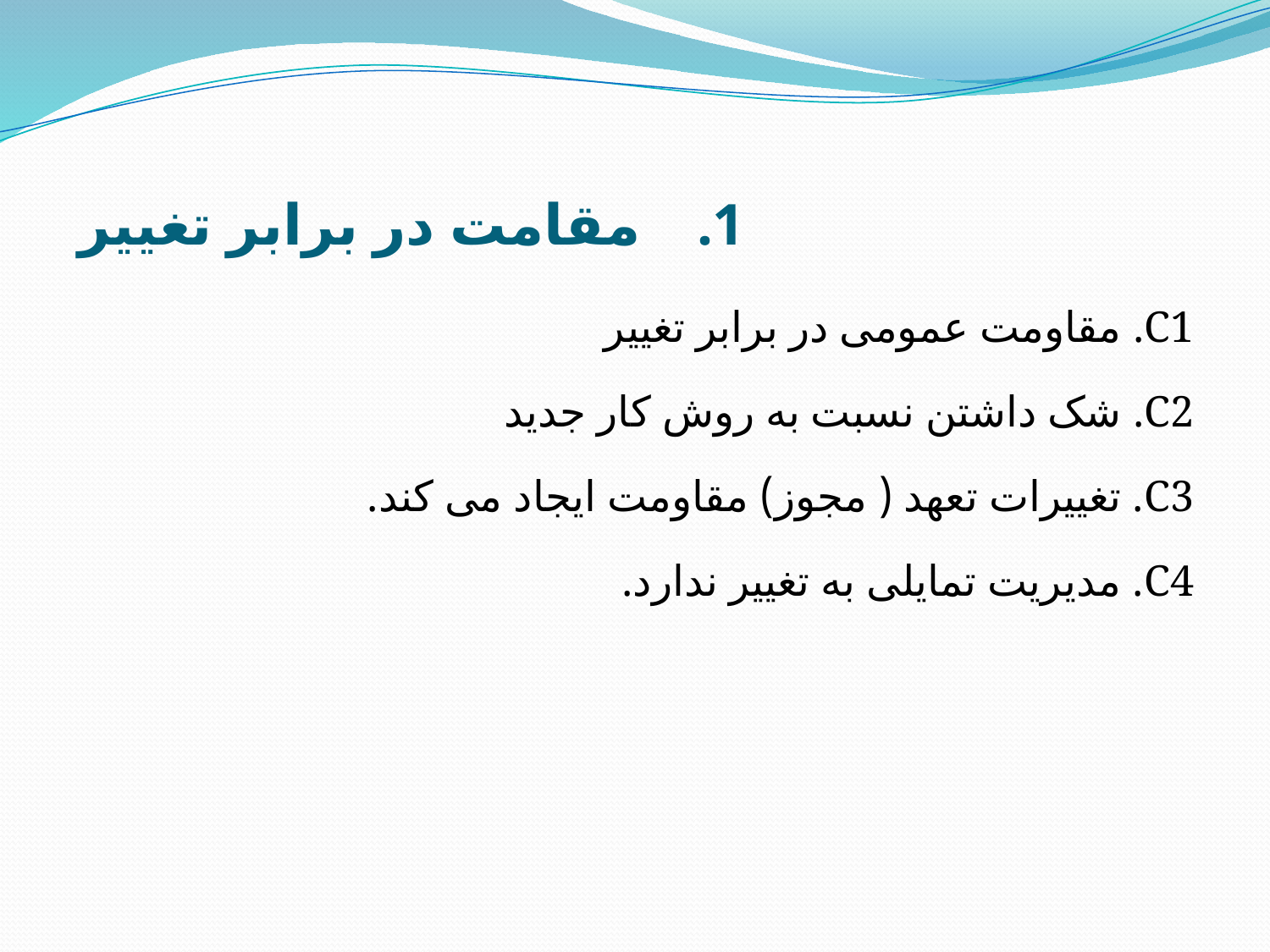

# مقامت در برابر تغییر
C1. مقاومت عمومی در برابر تغییر
C2. شک داشتن نسبت به روش کار جدید
C3. تغییرات تعهد ( مجوز) مقاومت ایجاد می کند.
C4. مدیریت تمایلی به تغییر ندارد.